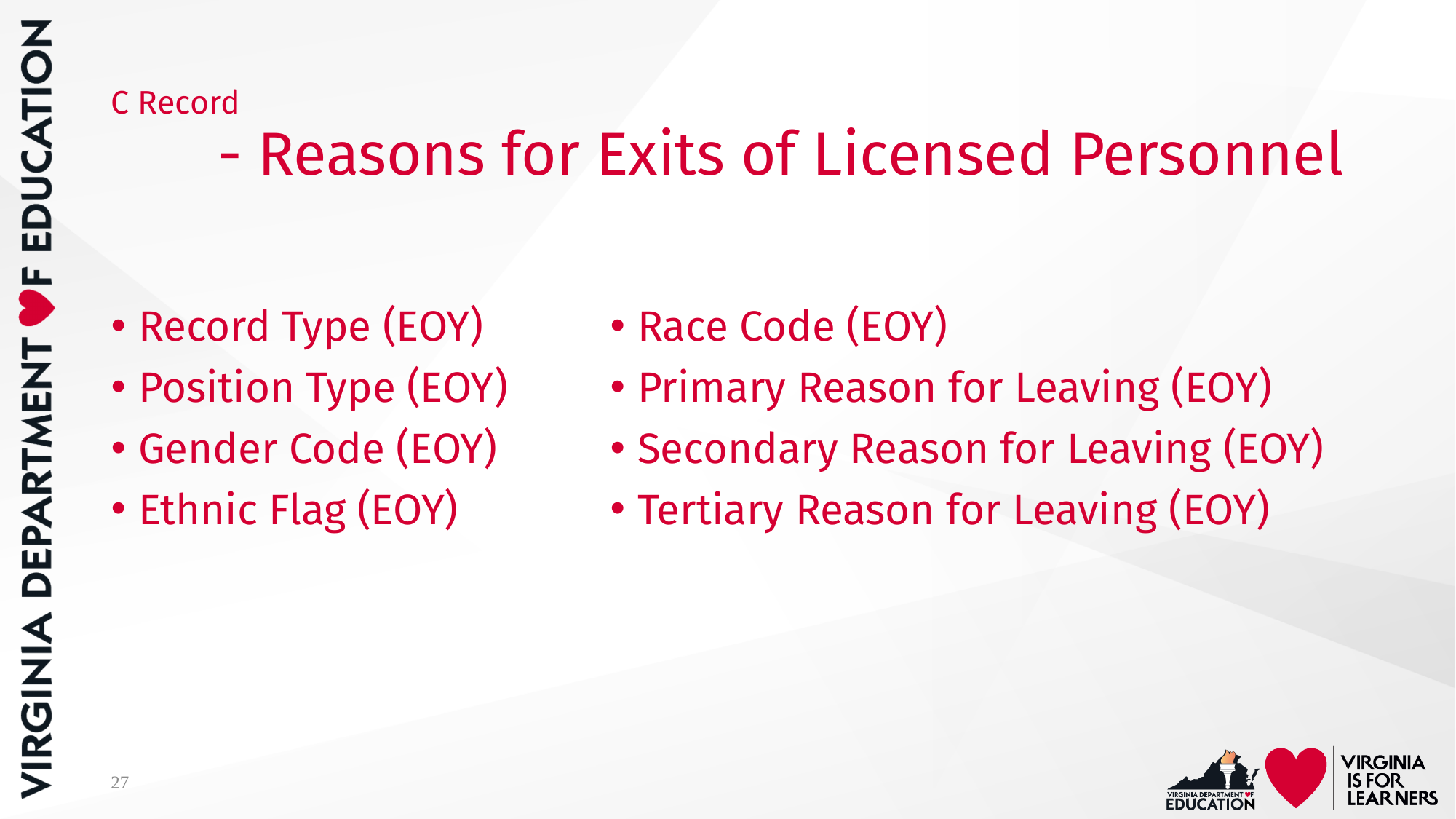

# C Record
- Reasons for Exits of Licensed Personnel
Record Type (EOY)
Position Type (EOY)
Gender Code (EOY)
Ethnic Flag (EOY)

Race Code (EOY)
Primary Reason for Leaving (EOY)
Secondary Reason for Leaving (EOY)
Tertiary Reason for Leaving (EOY)

27